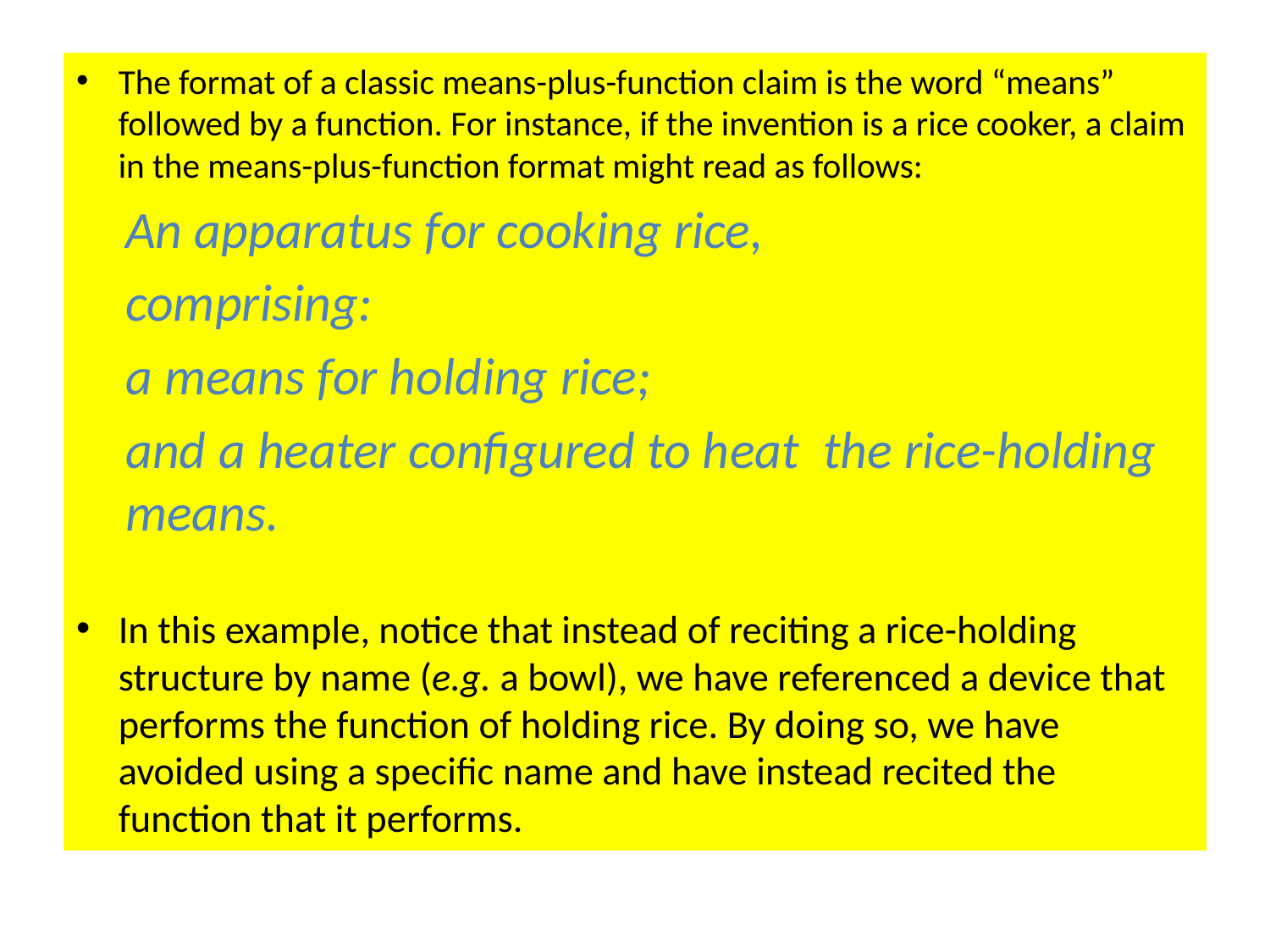

The format of a classic means-plus-function claim is the word “means” followed by a function. For instance, if the invention is a rice cooker, a claim in the means-plus-function format might read as follows:
An apparatus for cooking rice,
comprising:
a means for holding rice;
and a heater configured to heat  the rice-holding means.

In this example, notice that instead of reciting a rice-holding structure by name (e.g. a bowl), we have referenced a device that performs the function of holding rice. By doing so, we have avoided using a specific name and have instead recited the function that it performs.